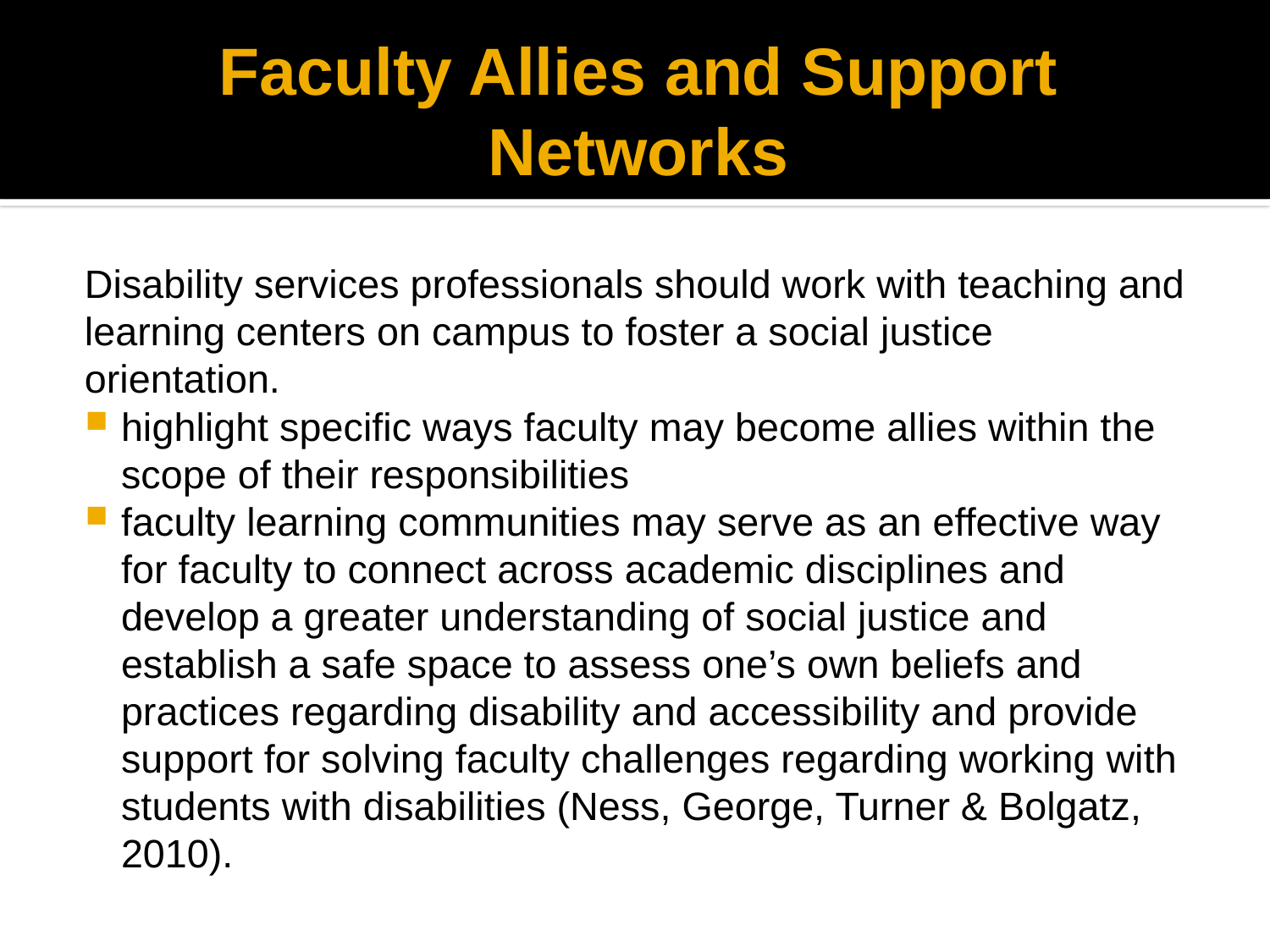

# Faculty Allies and Support Networks
Disability services professionals should work with teaching and learning centers on campus to foster a social justice orientation.
highlight specific ways faculty may become allies within the scope of their responsibilities
faculty learning communities may serve as an effective way for faculty to connect across academic disciplines and develop a greater understanding of social justice and establish a safe space to assess one’s own beliefs and practices regarding disability and accessibility and provide support for solving faculty challenges regarding working with students with disabilities (Ness, George, Turner & Bolgatz, 2010).